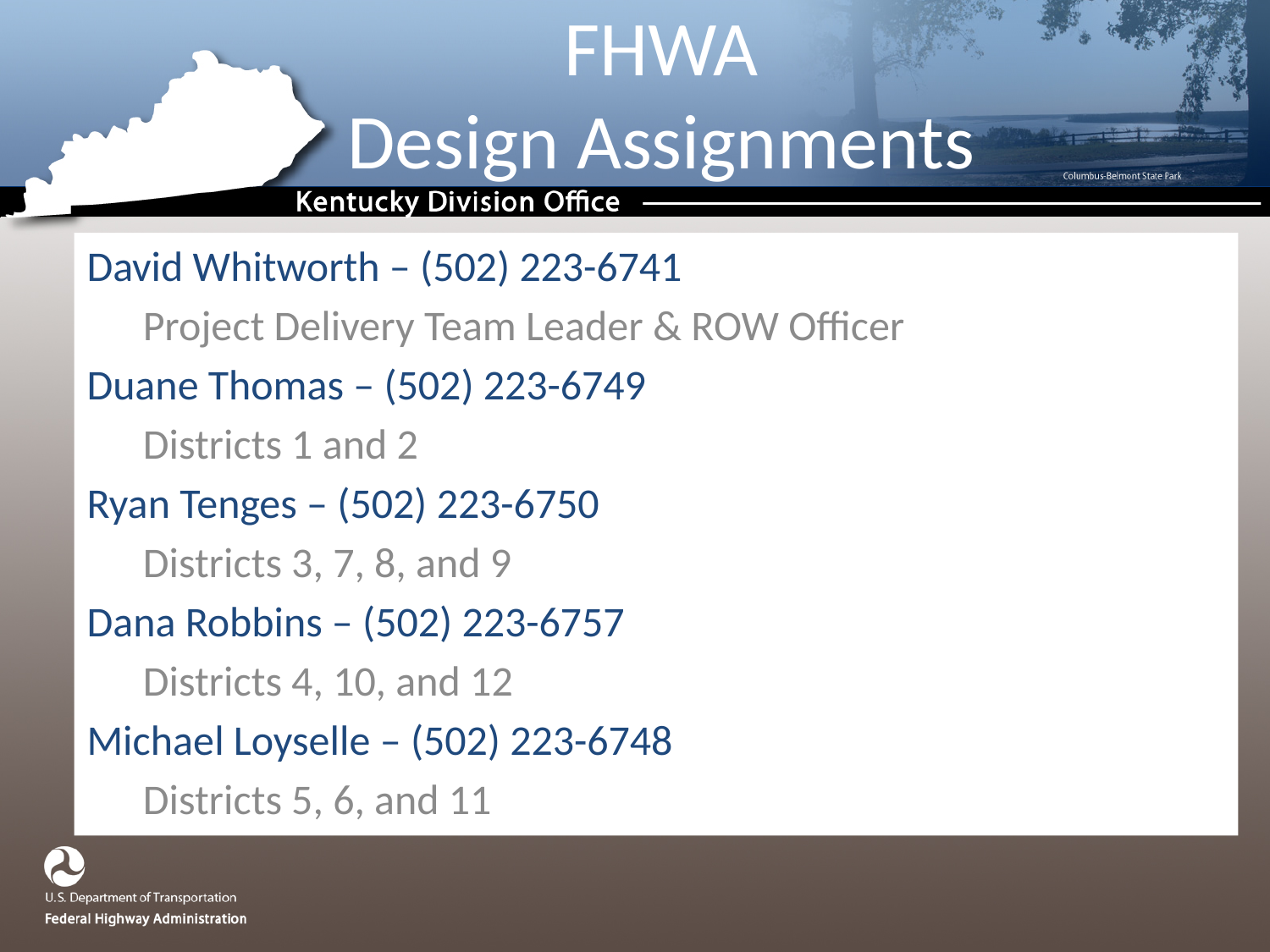

FHWA
Design Assignments
David Whitworth – (502) 223-6741
Project Delivery Team Leader & ROW Officer
Duane Thomas – (502) 223-6749
Districts 1 and 2
Ryan Tenges – (502) 223-6750
Districts 3, 7, 8, and 9
Dana Robbins – (502) 223-6757
Districts 4, 10, and 12
Michael Loyselle – (502) 223-6748
Districts 5, 6, and 11